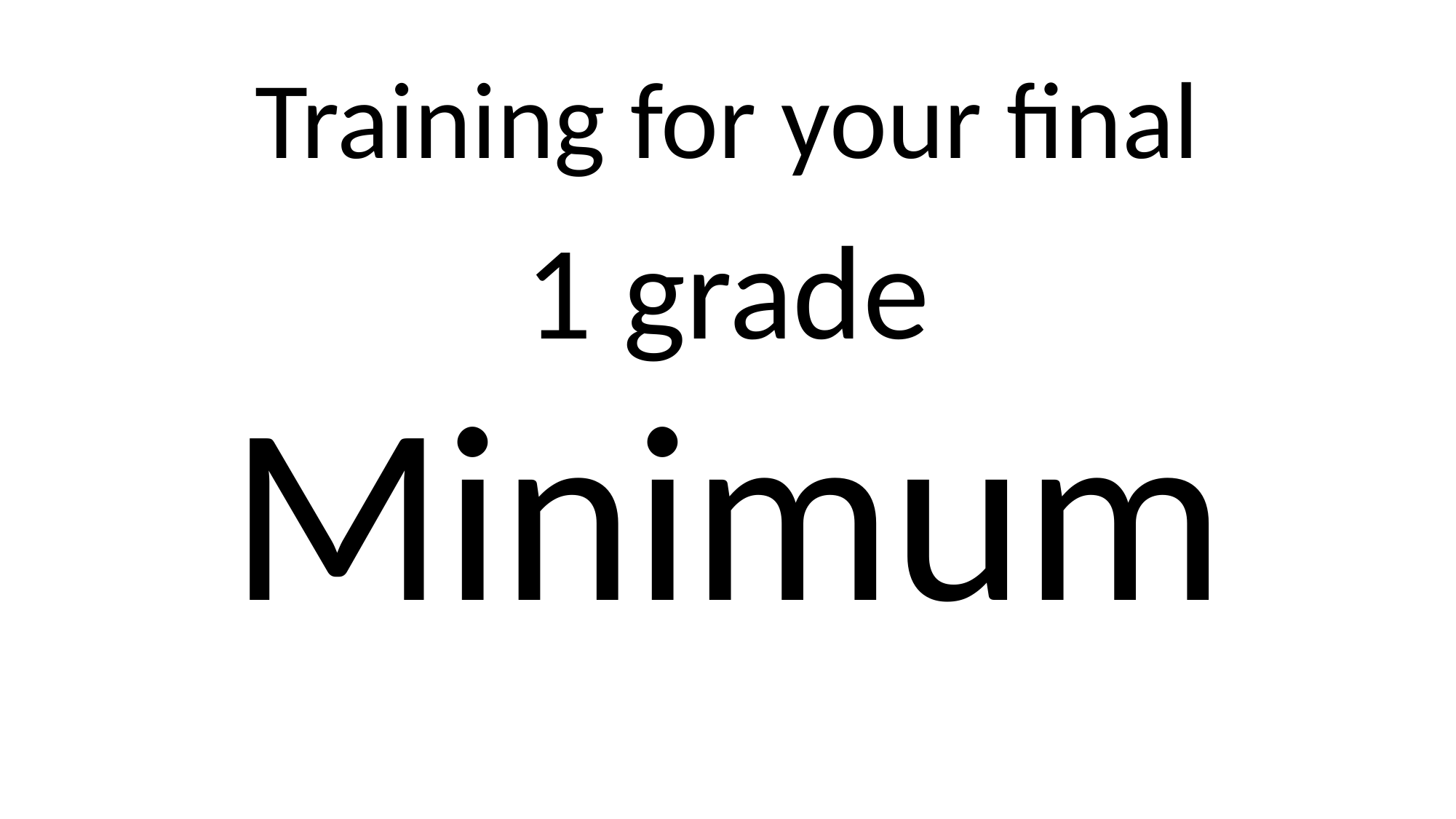

# Training for your final
1 grade
Minimum